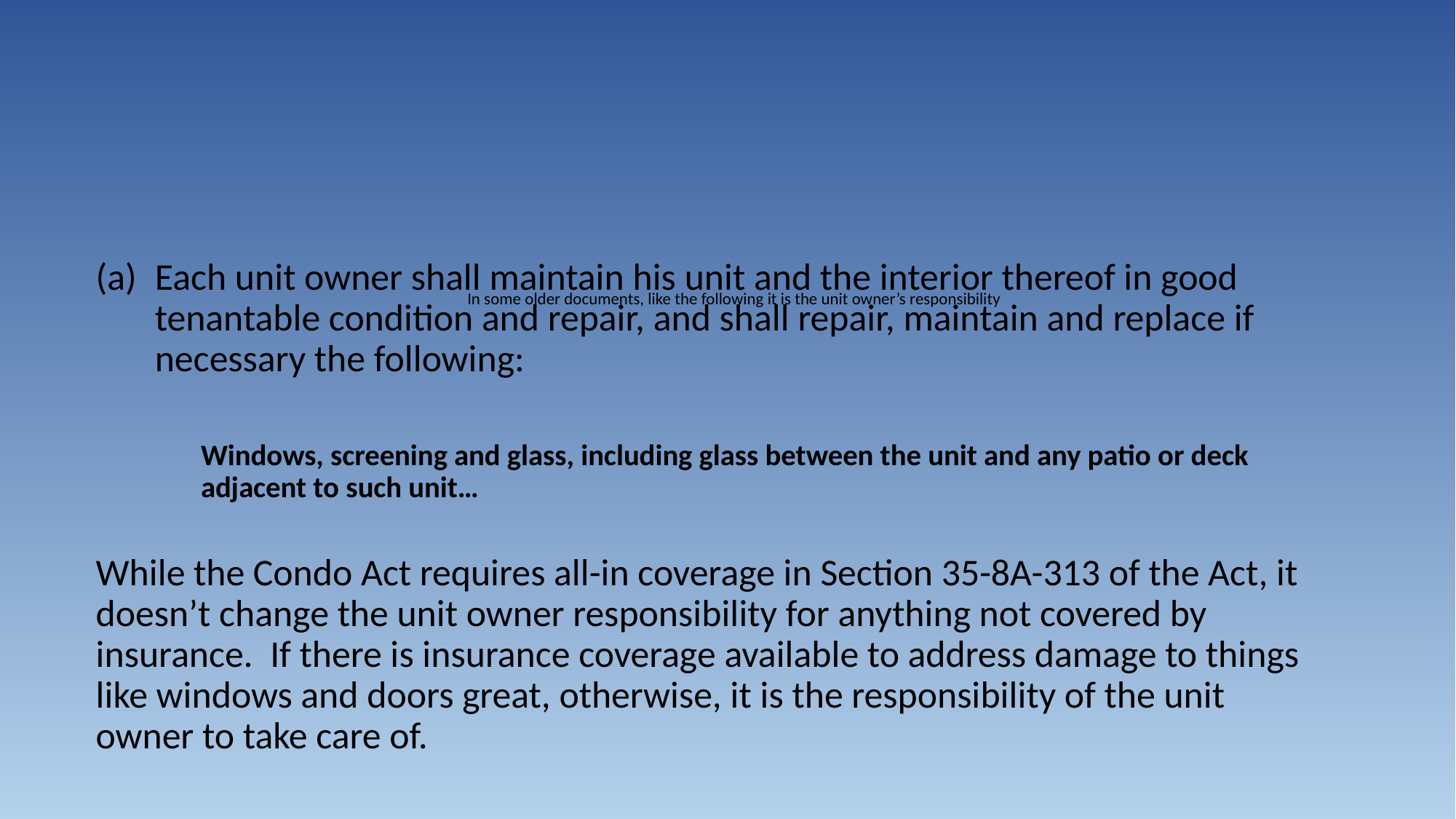

Each unit owner shall maintain his unit and the interior thereof in good tenantable condition and repair, and shall repair, maintain and replace if necessary the following:

Windows, screening and glass, including glass between the unit and any patio or deck adjacent to such unit…

While the Condo Act requires all-in coverage in Section 35-8A-313 of the Act, it doesn’t change the unit owner responsibility for anything not covered by insurance.  If there is insurance coverage available to address damage to things like windows and doors great, otherwise, it is the responsibility of the unit owner to take care of.
# In some older documents, like the following it is the unit owner’s responsibility